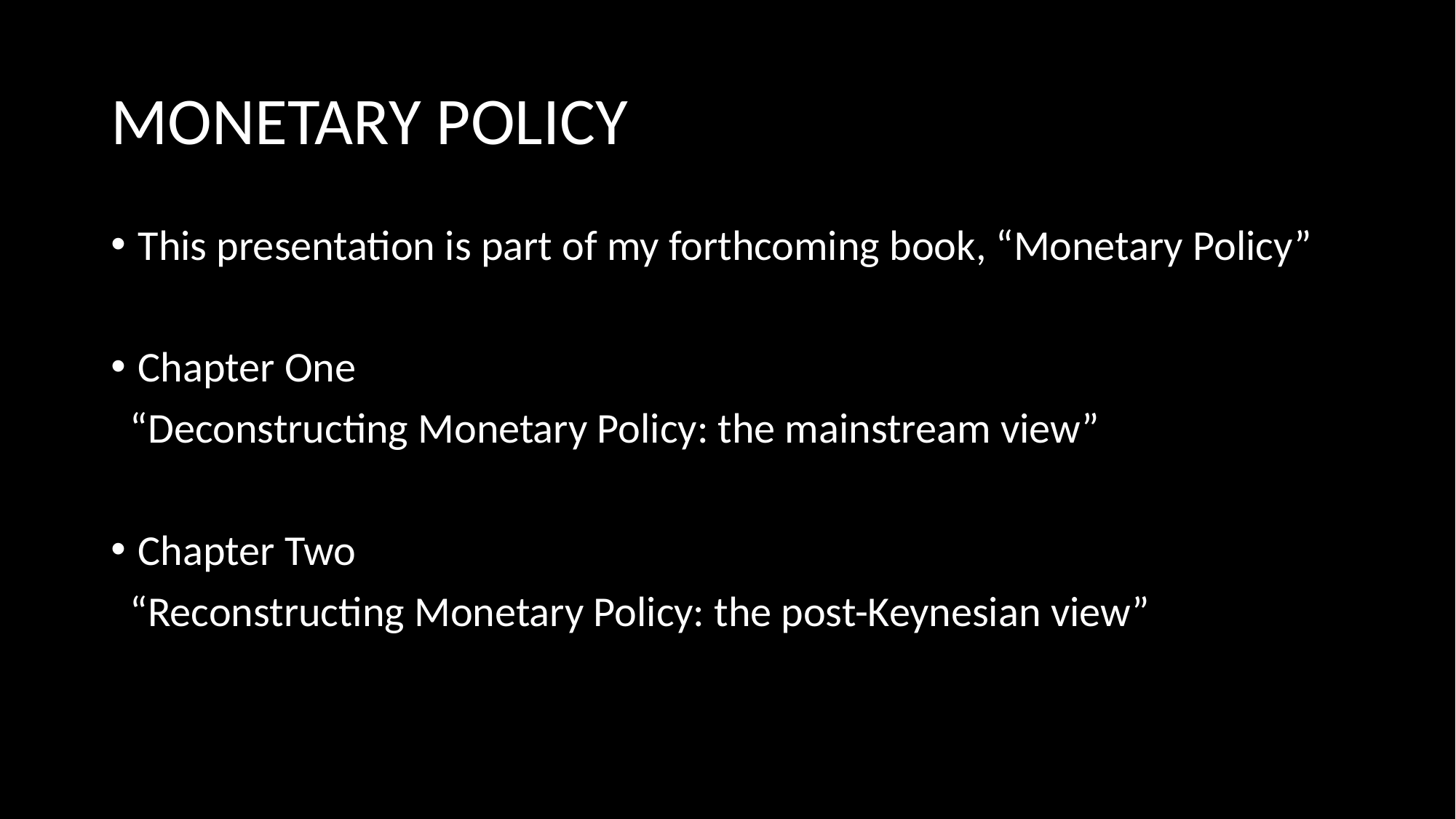

# MONETARY POLICY
This presentation is part of my forthcoming book, “Monetary Policy”

Chapter One
  “Deconstructing Monetary Policy: the mainstream view”

Chapter Two
  “Reconstructing Monetary Policy: the post-Keynesian view”